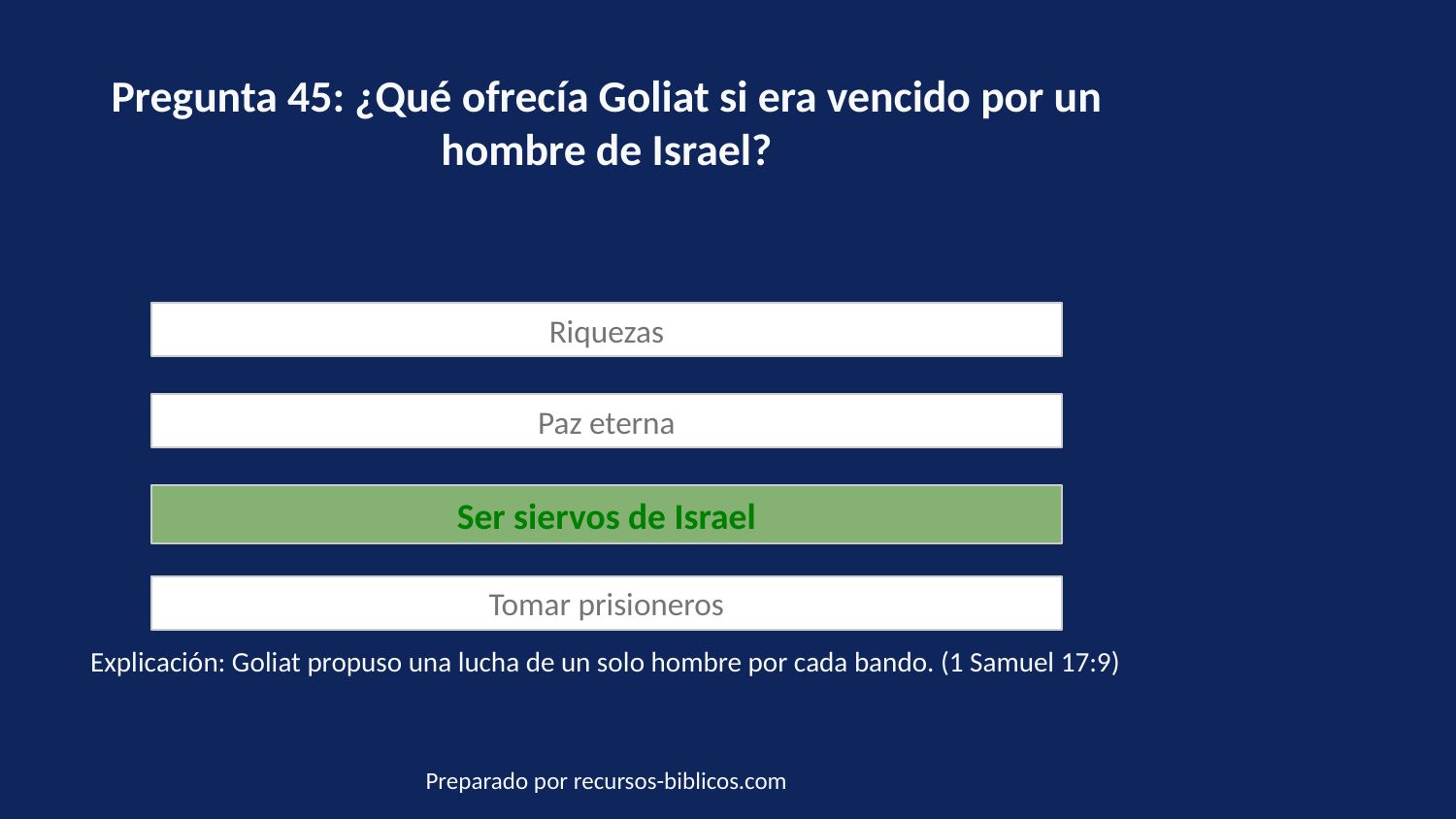

Pregunta 45: ¿Qué ofrecía Goliat si era vencido por un hombre de Israel?
Riquezas
Paz eterna
Ser siervos de Israel
Tomar prisioneros
Explicación: Goliat propuso una lucha de un solo hombre por cada bando. (1 Samuel 17:9)
Preparado por recursos-biblicos.com